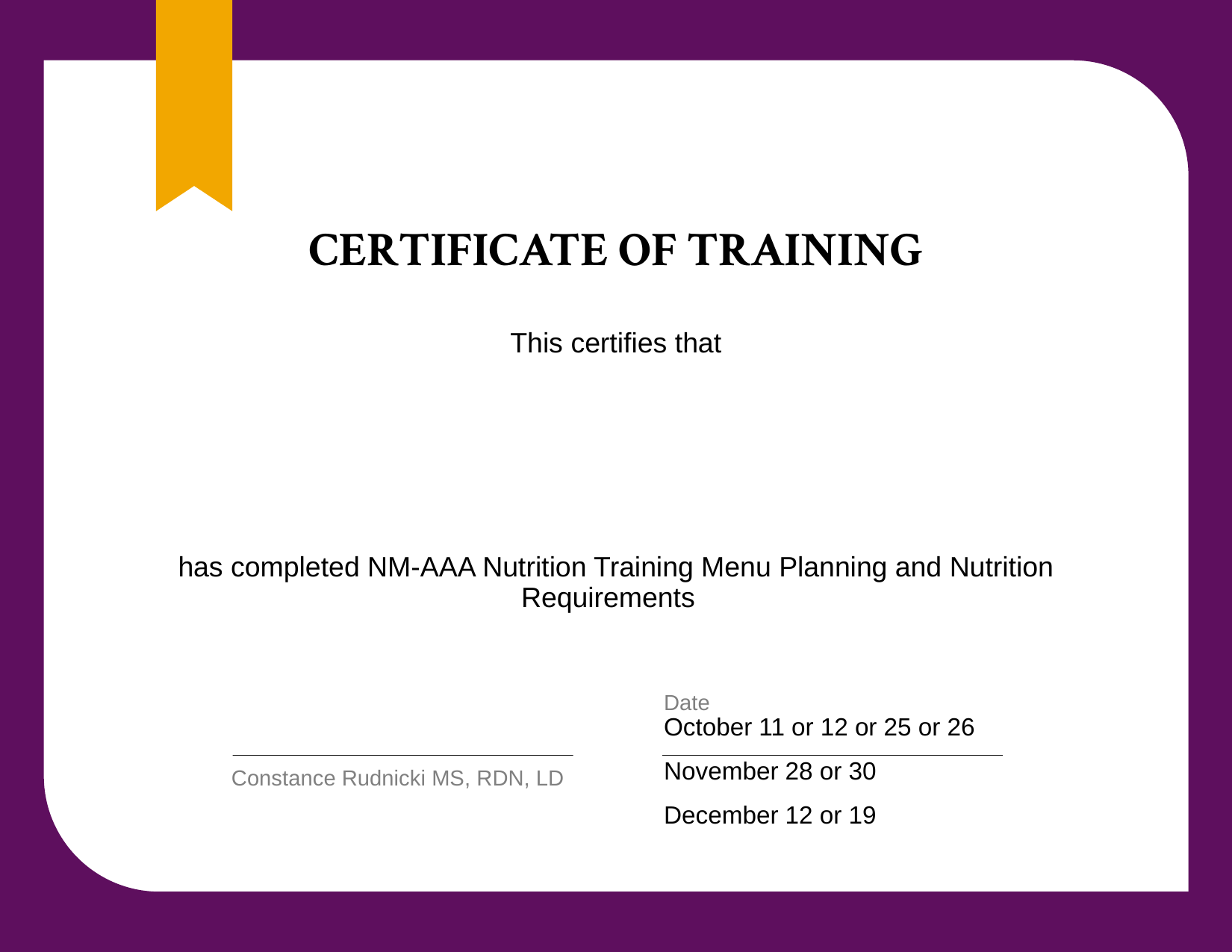

# CERTIFICATE OF TRAINING
This certifies that

has completed NM-AAA Nutrition Training Menu Planning and Nutrition Requirements

Date

October 11 or 12 or 25 or 26
November 28 or 30
December 12 or 19

Constance Rudnicki MS, RDN, LD